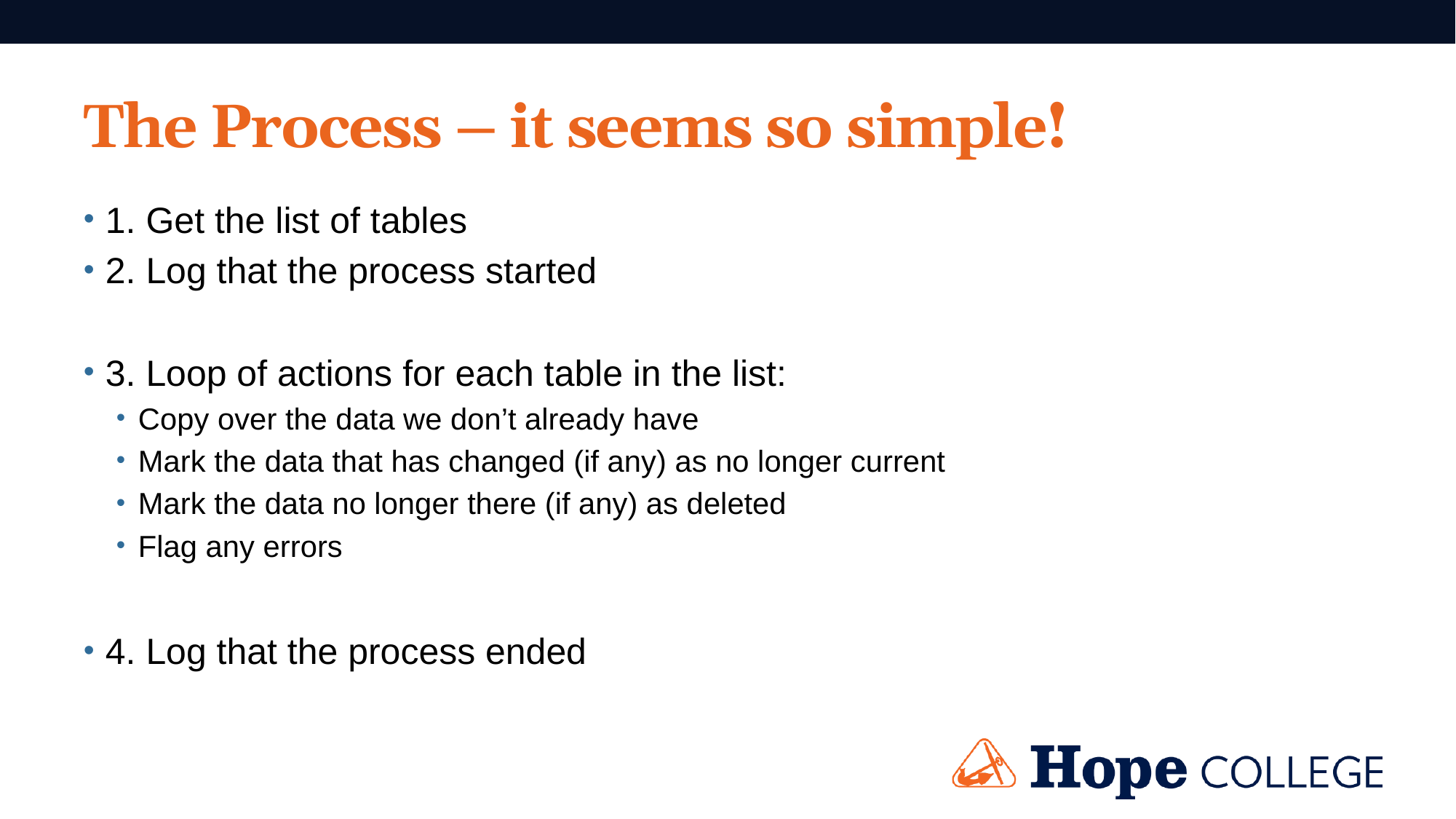

# The Process – it seems so simple!
1. Get the list of tables
2. Log that the process started

3. Loop of actions for each table in the list:
Copy over the data we don’t already have
Mark the data that has changed (if any) as no longer current
Mark the data no longer there (if any) as deleted
Flag any errors

4. Log that the process ended